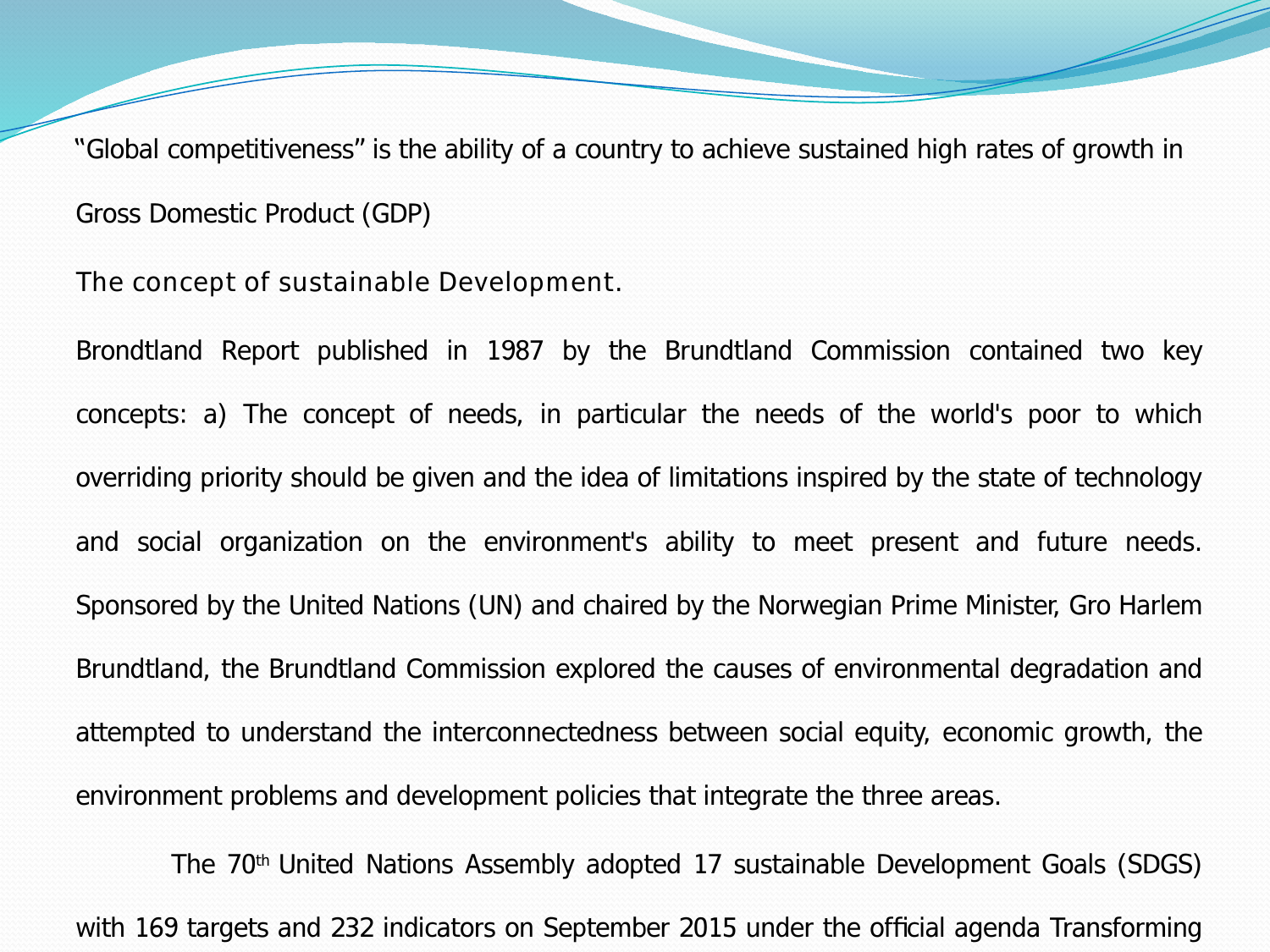

“Global competitiveness” is the ability of a country to achieve sustained high rates of growth in Gross Domestic Product (GDP)
The concept of sustainable Development.
Brondtland Report published in 1987 by the Brundtland Commission contained two key concepts: a) The concept of needs, in particular the needs of the world's poor to which overriding priority should be given and the idea of limitations inspired by the state of technology and social organization on the environment's ability to meet present and future needs. Sponsored by the United Nations (UN) and chaired by the Norwegian Prime Minister, Gro Harlem Brundtland, the Brundtland Commission explored the causes of environmental degradation and attempted to understand the interconnectedness between social equity, economic growth, the environment problems and development policies that integrate the three areas.
	The 70th United Nations Assembly adopted 17 sustainable Development Goals (SDGS) with 169 targets and 232 indicators on September 2015 under the official agenda Transforming our world: